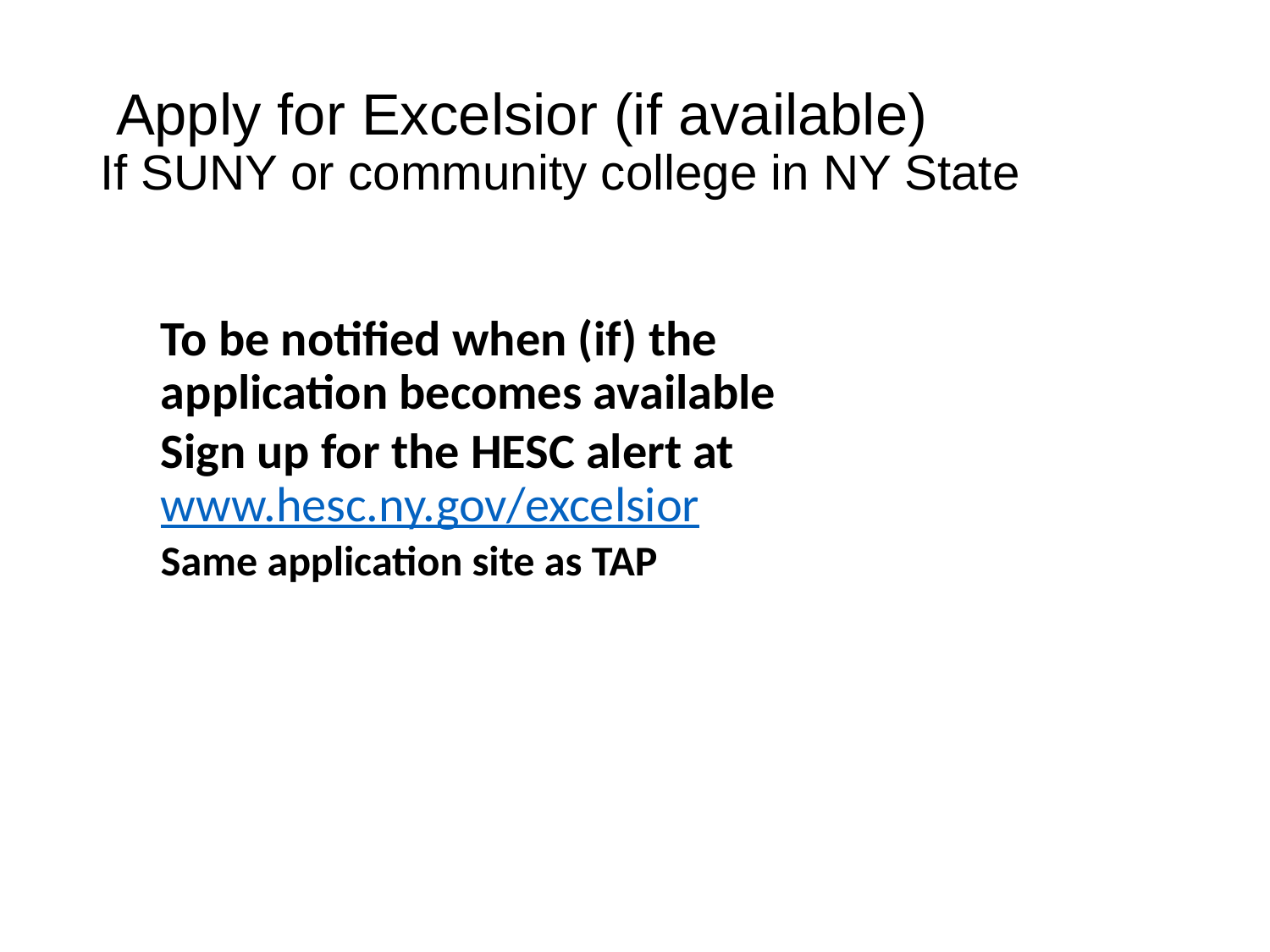

# Apply for Excelsior (if available) If SUNY or community college in NY State
To be notified when (if) the application becomes available
Sign up for the HESC alert at www.hesc.ny.gov/excelsior
Same application site as TAP